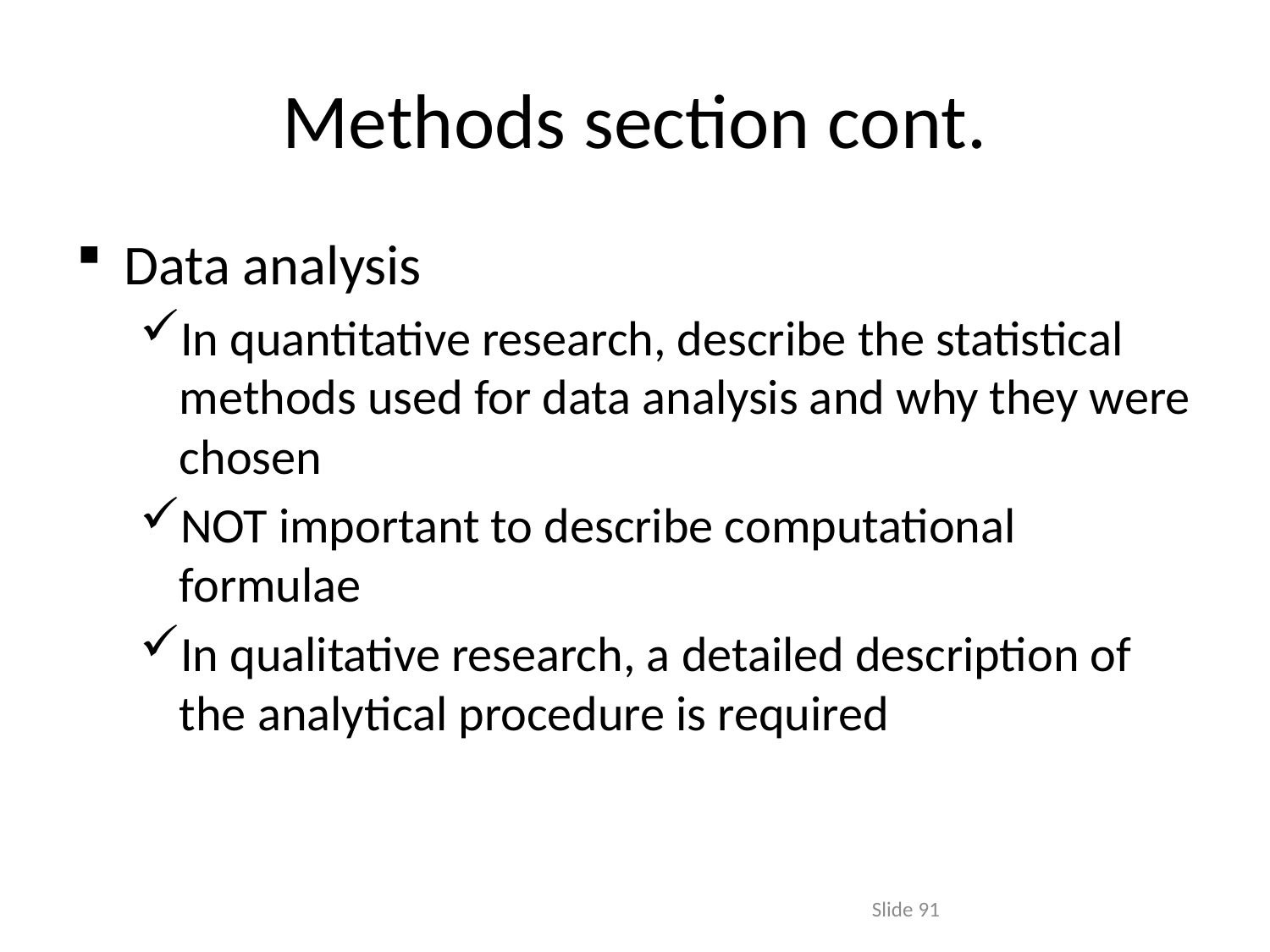

# Methods section cont.
Data analysis
In quantitative research, describe the statistical methods used for data analysis and why they were chosen
NOT important to describe computational formulae
In qualitative research, a detailed description of the analytical procedure is required

Slide 91